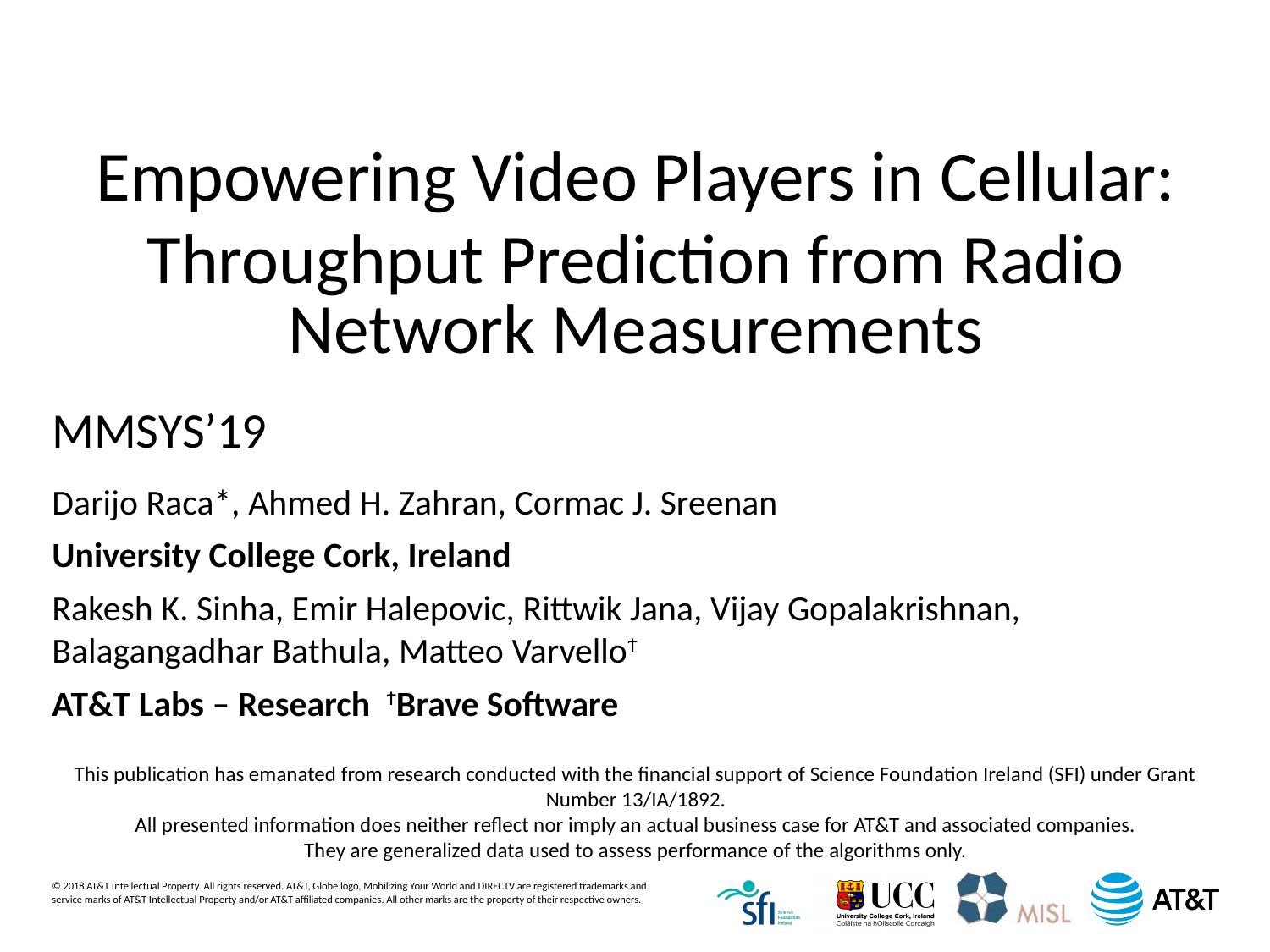

# Empowering Video Players in Cellular:
Throughput Prediction from Radio Network Measurements

MMSYS’19
Darijo Raca*, Ahmed H. Zahran, Cormac J. Sreenan
University College Cork, Ireland
Rakesh K. Sinha, Emir Halepovic, Rittwik Jana, Vijay Gopalakrishnan, Balagangadhar Bathula, Matteo VarvelloϮ
AT&T Labs – Research  ϮBrave Software

This publication has emanated from research conducted with the financial support of Science Foundation Ireland (SFI) under Grant Number 13/IA/1892.
All presented information does neither reflect nor imply an actual business case for AT&T and associated companies.
They are generalized data used to assess performance of the algorithms only.